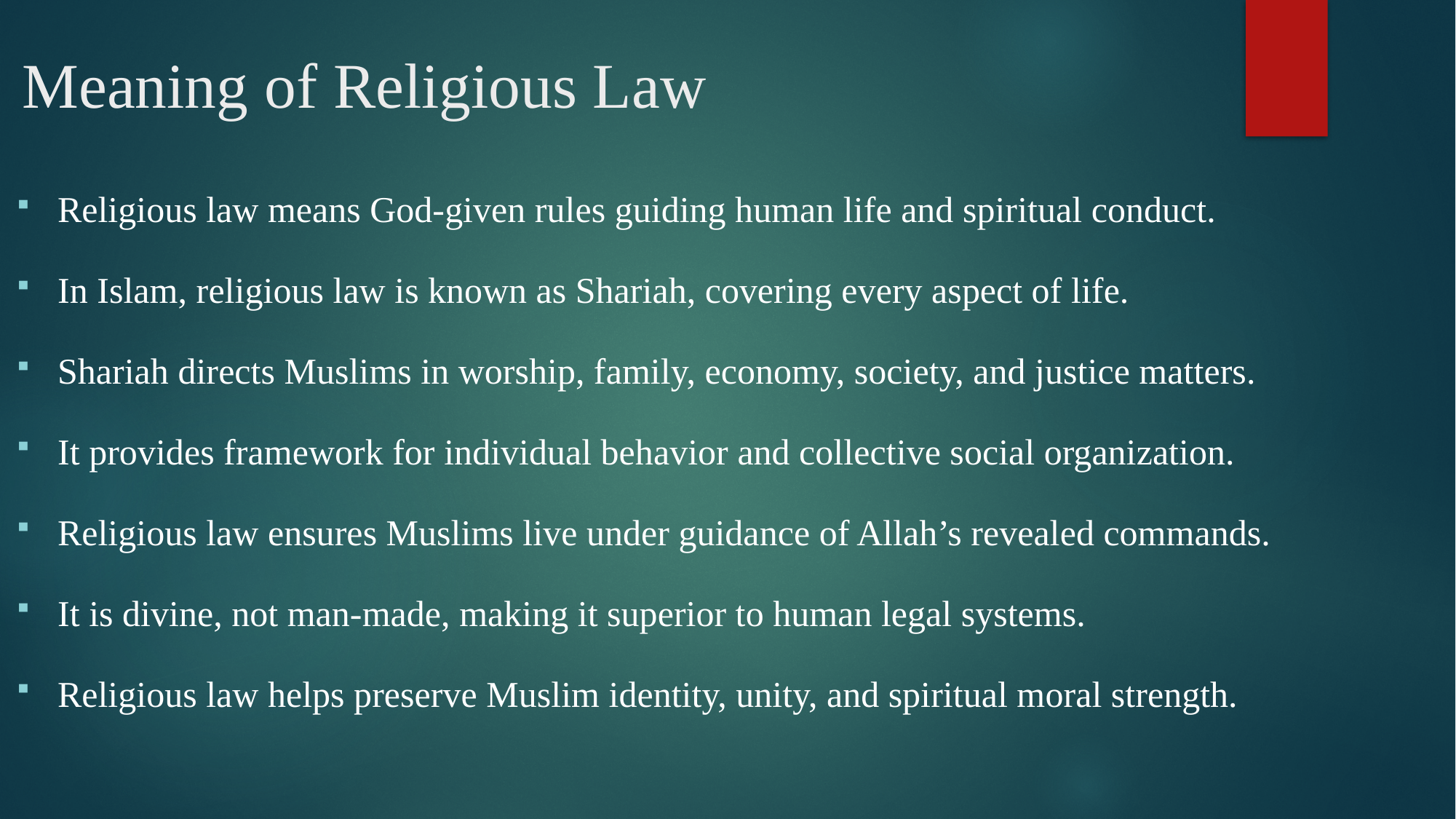

# Meaning of Religious Law
Religious law means God-given rules guiding human life and spiritual conduct.
In Islam, religious law is known as Shariah, covering every aspect of life.
Shariah directs Muslims in worship, family, economy, society, and justice matters.
It provides framework for individual behavior and collective social organization.
Religious law ensures Muslims live under guidance of Allah’s revealed commands.
It is divine, not man-made, making it superior to human legal systems.
Religious law helps preserve Muslim identity, unity, and spiritual moral strength.